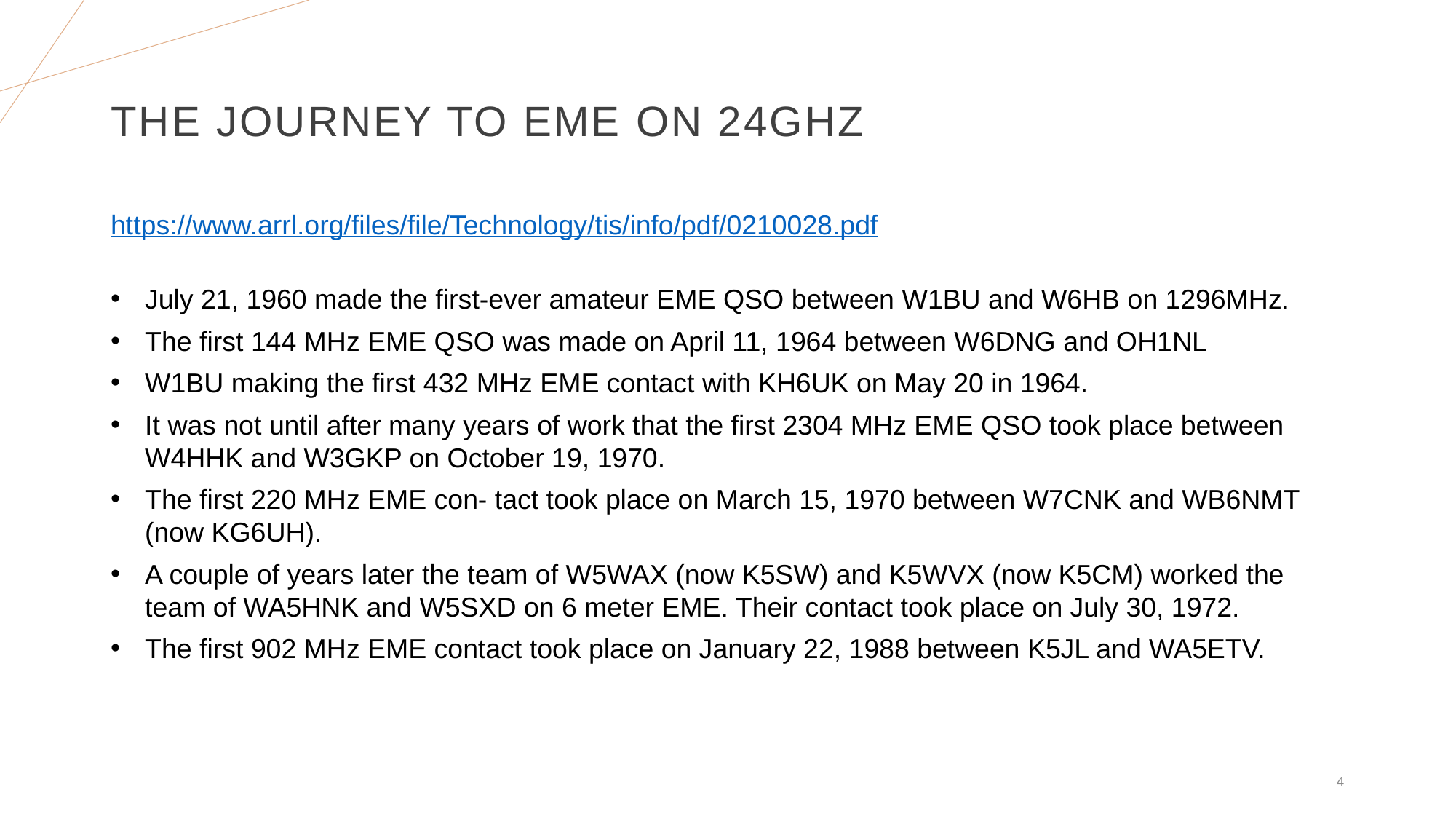

# THE JOURNEY to EME on 24GHz
https://www.arrl.org/files/file/Technology/tis/info/pdf/0210028.pdf

July 21, 1960 made the first-ever amateur EME QSO between W1BU and W6HB on 1296MHz.
The first 144 MHz EME QSO was made on April 11, 1964 between W6DNG and OH1NL
W1BU making the first 432 MHz EME contact with KH6UK on May 20 in 1964.
It was not until after many years of work that the first 2304 MHz EME QSO took place between W4HHK and W3GKP on October 19, 1970.
The first 220 MHz EME con- tact took place on March 15, 1970 between W7CNK and WB6NMT (now KG6UH).
A couple of years later the team of W5WAX (now K5SW) and K5WVX (now K5CM) worked the team of WA5HNK and W5SXD on 6 meter EME. Their contact took place on July 30, 1972.
The first 902 MHz EME contact took place on January 22, 1988 between K5JL and WA5ETV.

4